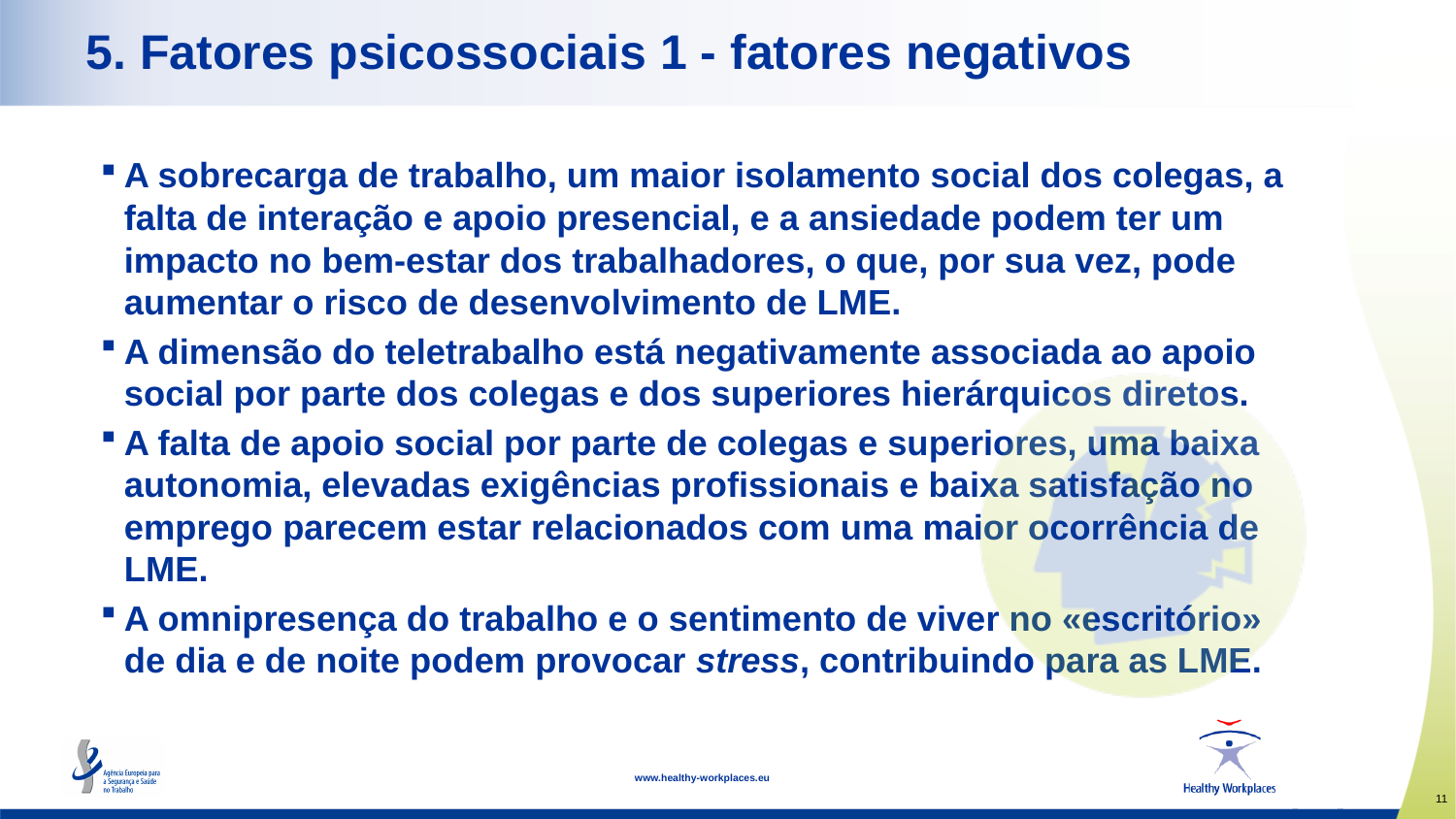

# 5. Fatores psicossociais 1 - fatores negativos
A sobrecarga de trabalho, um maior isolamento social dos colegas, a falta de interação e apoio presencial, e a ansiedade podem ter um impacto no bem-estar dos trabalhadores, o que, por sua vez, pode aumentar o risco de desenvolvimento de LME.
A dimensão do teletrabalho está negativamente associada ao apoio social por parte dos colegas e dos superiores hierárquicos diretos.
A falta de apoio social por parte de colegas e superiores, uma baixa autonomia, elevadas exigências profissionais e baixa satisfação no emprego parecem estar relacionados com uma maior ocorrência de LME.
A omnipresença do trabalho e o sentimento de viver no «escritório» de dia e de noite podem provocar stress, contribuindo para as LME.